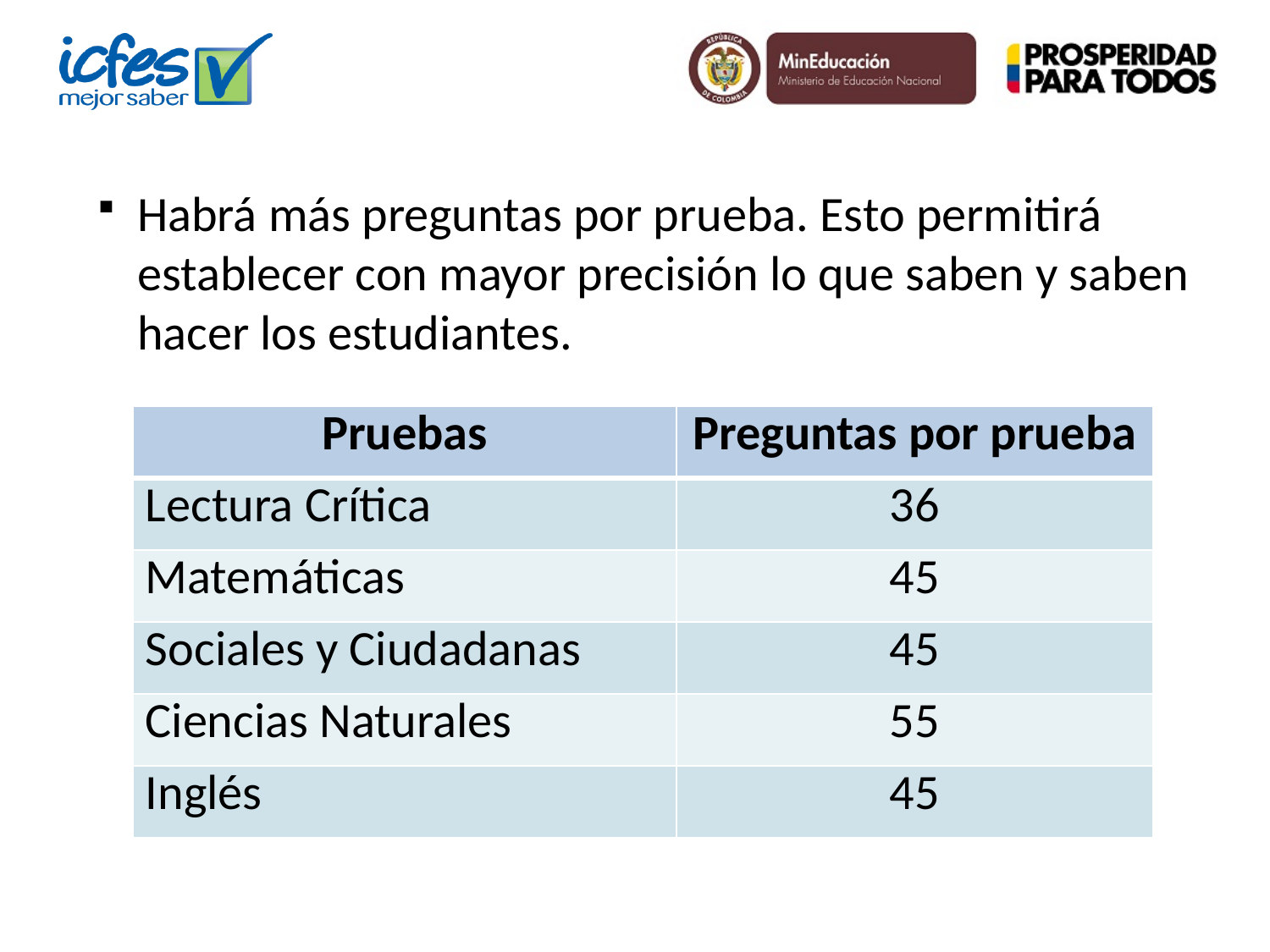

Habrá más preguntas por prueba. Esto permitirá establecer con mayor precisión lo que saben y saben hacer los estudiantes.
| Pruebas | Preguntas por prueba |
| --- | --- |
| Lectura Crítica | 36 |
| Matemáticas | 45 |
| Sociales y Ciudadanas | 45 |
| Ciencias Naturales | 55 |
| Inglés | 45 |